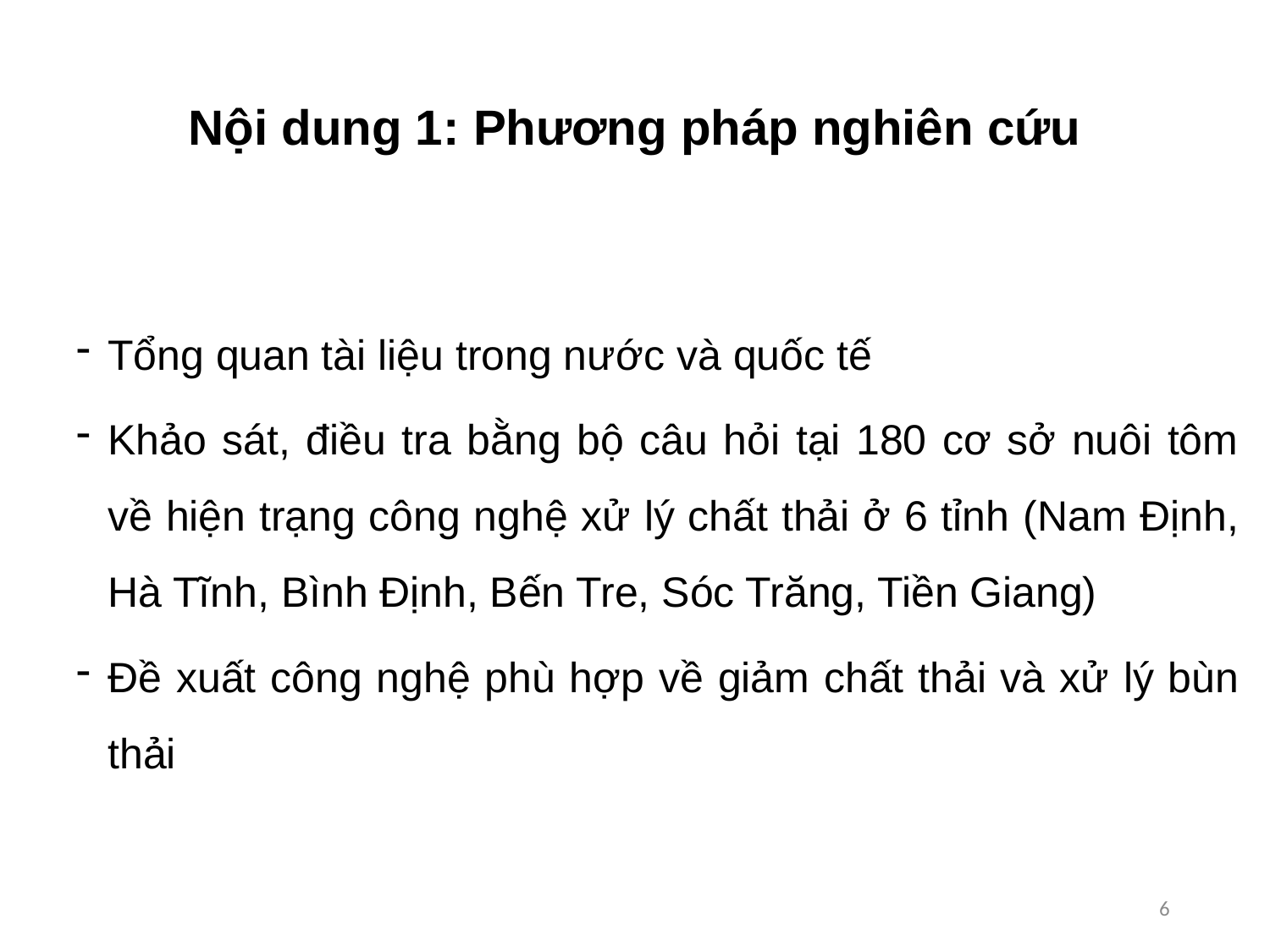

# Nội dung 1: Phương pháp nghiên cứu
Tổng quan tài liệu trong nước và quốc tế
Khảo sát, điều tra bằng bộ câu hỏi tại 180 cơ sở nuôi tôm về hiện trạng công nghệ xử lý chất thải ở 6 tỉnh (Nam Định, Hà Tĩnh, Bình Định, Bến Tre, Sóc Trăng, Tiền Giang)
Đề xuất công nghệ phù hợp về giảm chất thải và xử lý bùn thải
6